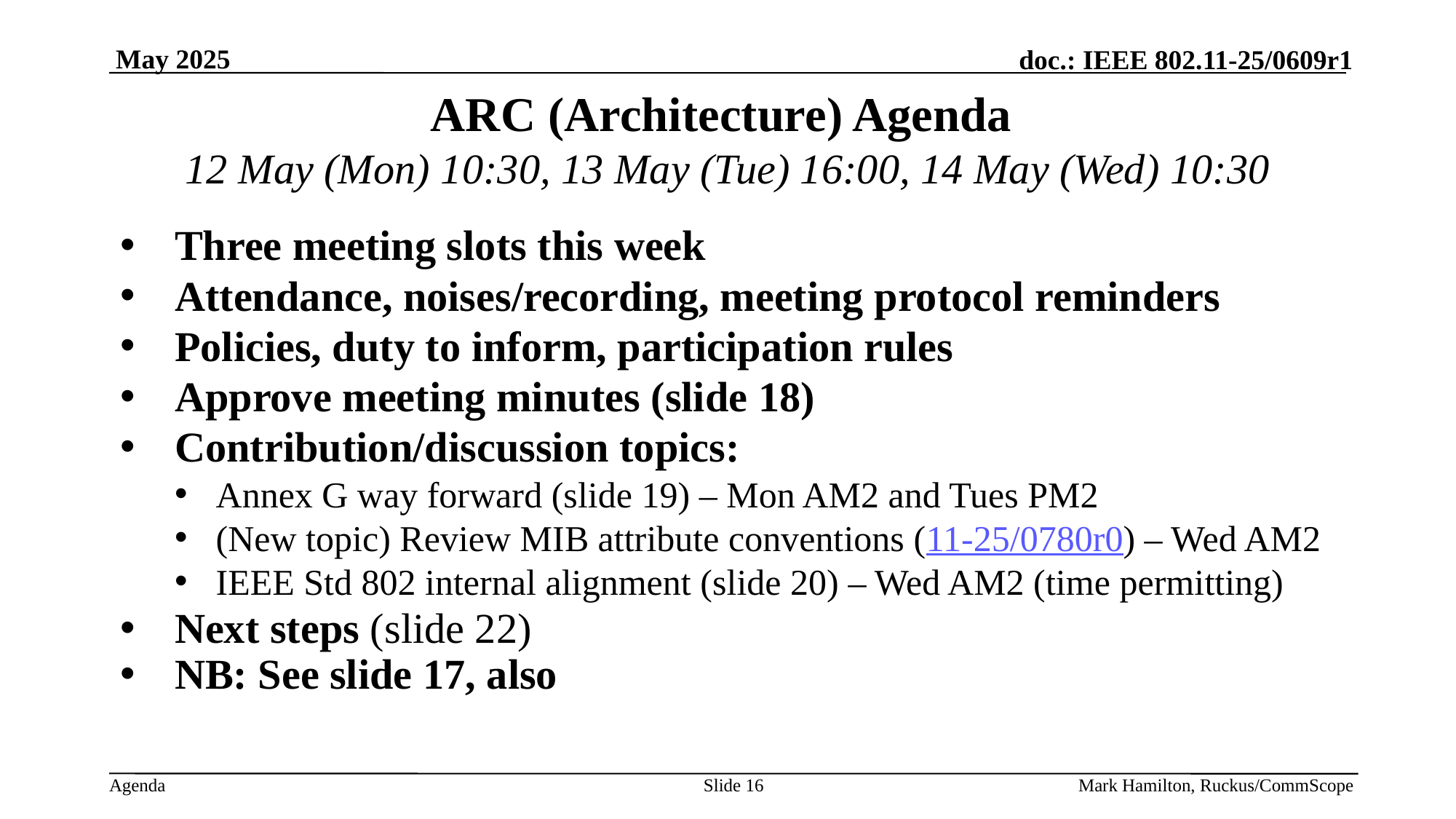

# ARC (Architecture) Agenda 12 May (Mon) 10:30, 13 May (Tue) 16:00, 14 May (Wed) 10:30
Three meeting slots this week
Attendance, noises/recording, meeting protocol reminders
Policies, duty to inform, participation rules
Approve meeting minutes (slide 18)
Contribution/discussion topics:
Annex G way forward (slide 19) – Mon AM2 and Tues PM2
(New topic) Review MIB attribute conventions (11-25/0780r0) – Wed AM2
IEEE Std 802 internal alignment (slide 20) – Wed AM2 (time permitting)
Next steps (slide 22)
NB: See slide 17, also
Slide 16